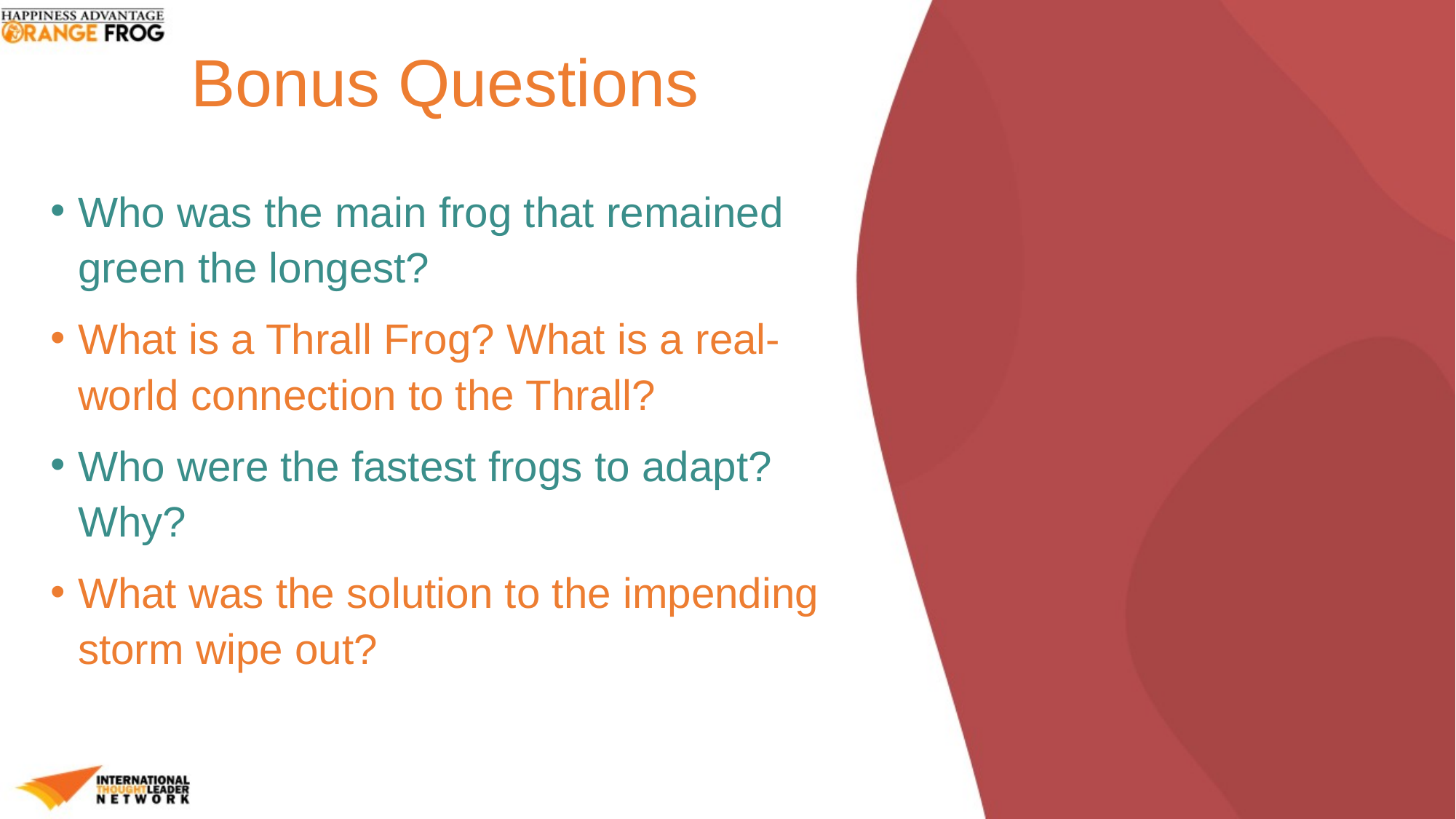

Bonus Questions
Who was the main frog that remained green the longest?
What is a Thrall Frog? What is a real-world connection to the Thrall?
Who were the fastest frogs to adapt? Why?
What was the solution to the impending storm wipe out?